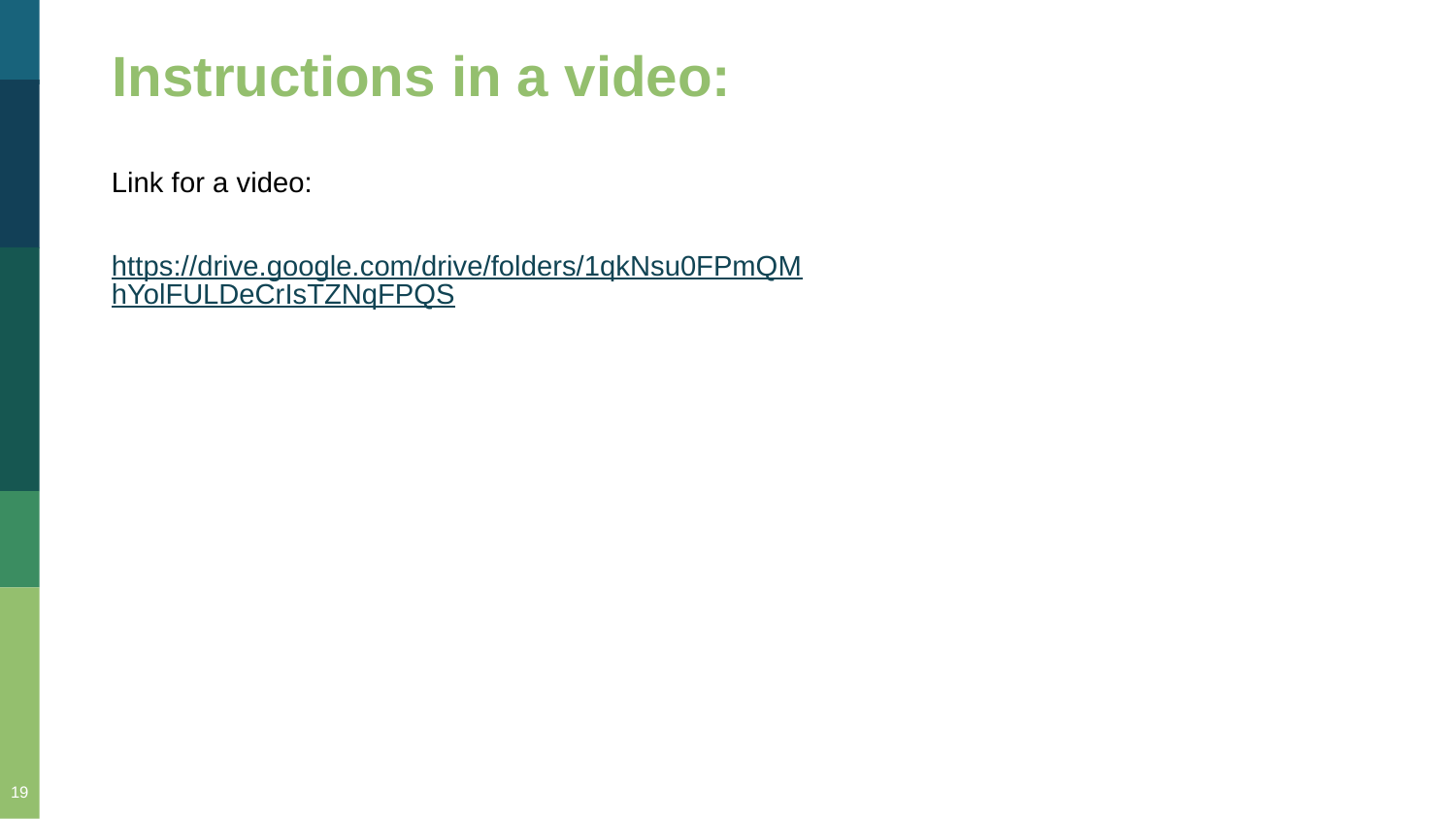

Instructions in a video:
Link for a video:
https://drive.google.com/drive/folders/1qkNsu0FPmQMhYolFULDeCrIsTZNqFPQS
19